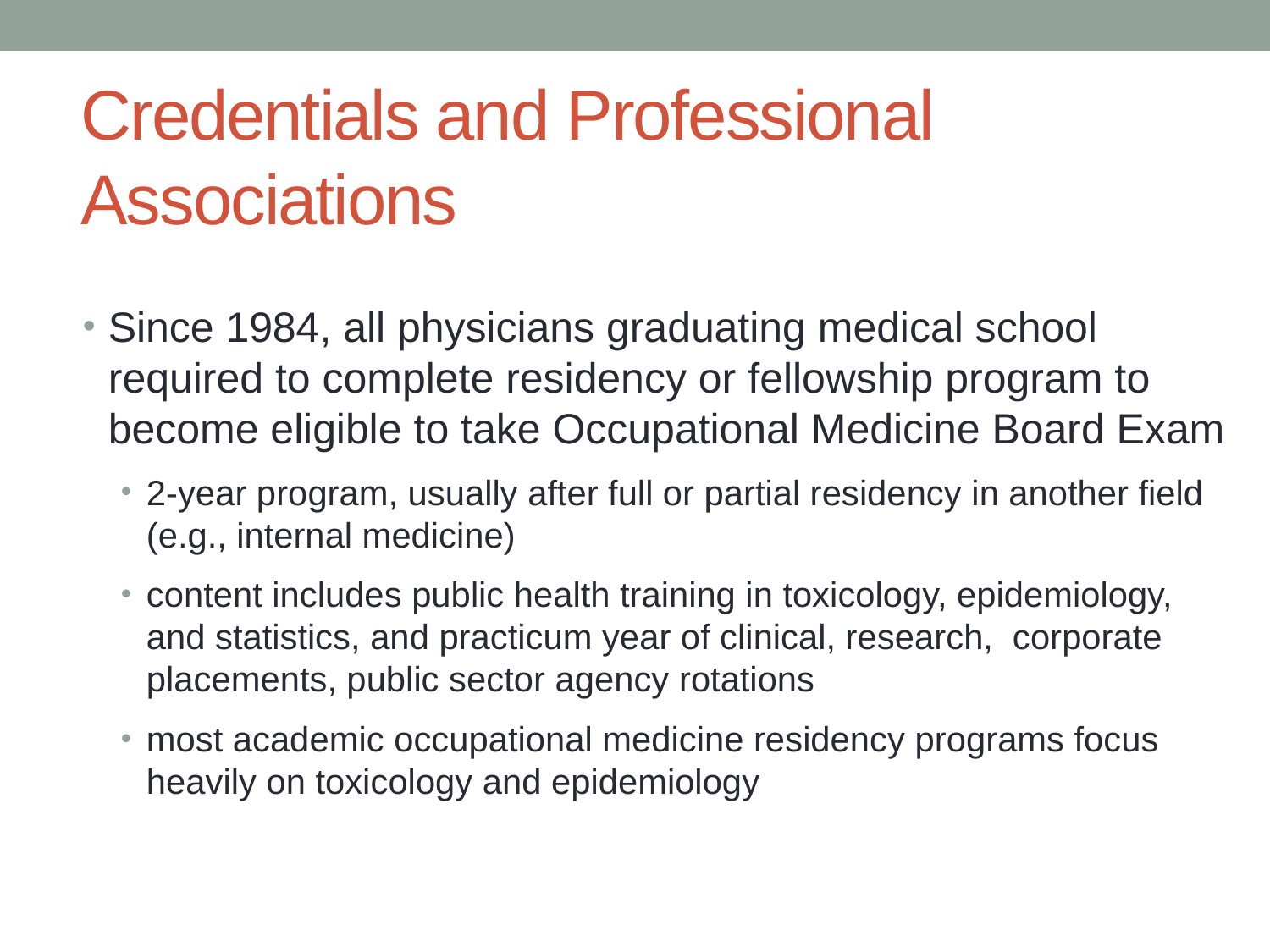

# Credentials and Professional Associations
Since 1984, all physicians graduating medical school required to complete residency or fellowship program to become eligible to take Occupational Medicine Board Exam
2-year program, usually after full or partial residency in another field (e.g., internal medicine)
content includes public health training in toxicology, epidemiology, and statistics, and practicum year of clinical, research,  corporate placements, public sector agency rotations
most academic occupational medicine residency programs focus heavily on toxicology and epidemiology